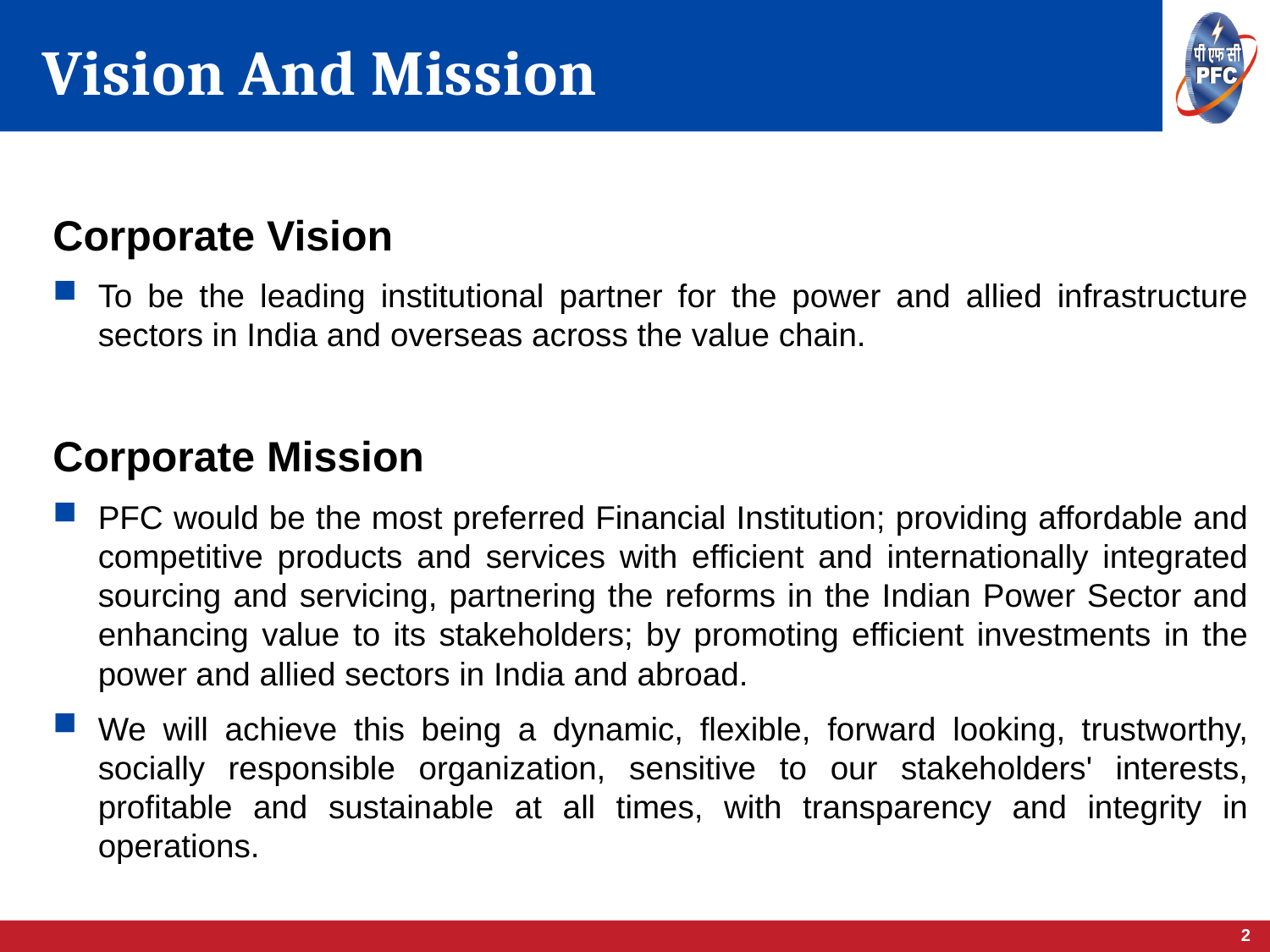

# Vision And Mission

Corporate Vision
To be the leading institutional partner for the power and allied infrastructure sectors in India and overseas across the value chain.

Corporate Mission
PFC would be the most preferred Financial Institution; providing affordable and competitive products and services with efficient and internationally integrated sourcing and servicing, partnering the reforms in the Indian Power Sector and enhancing value to its stakeholders; by promoting efficient investments in the power and allied sectors in India and abroad.
We will achieve this being a dynamic, flexible, forward looking, trustworthy, socially responsible organization, sensitive to our stakeholders' interests, profitable and sustainable at all times, with transparency and integrity in operations.